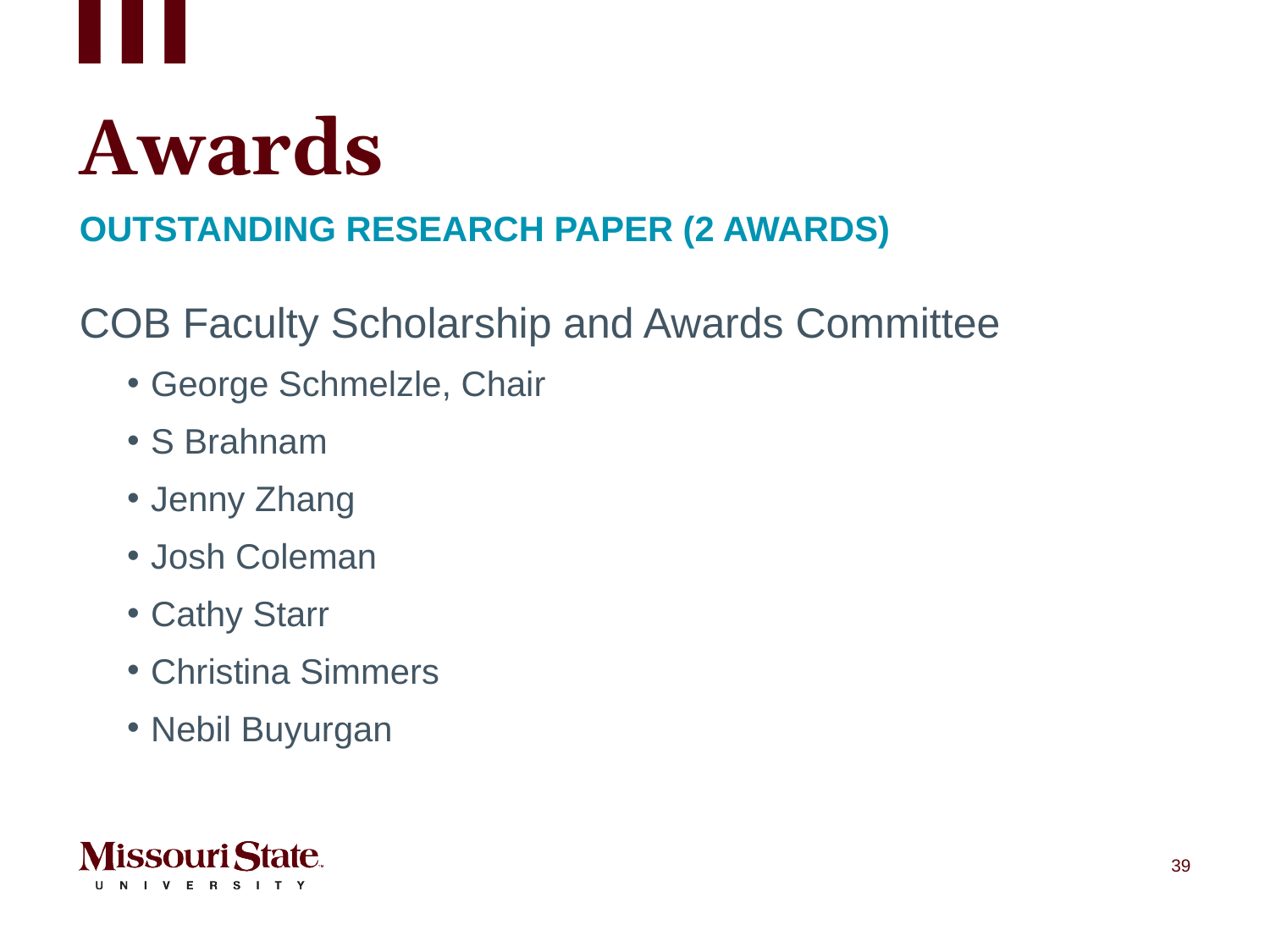

# Awards
Outstanding Research Paper (2 awards)
COB Faculty Scholarship and Awards Committee
George Schmelzle, Chair
S Brahnam
Jenny Zhang
Josh Coleman
Cathy Starr
Christina Simmers
Nebil Buyurgan

39